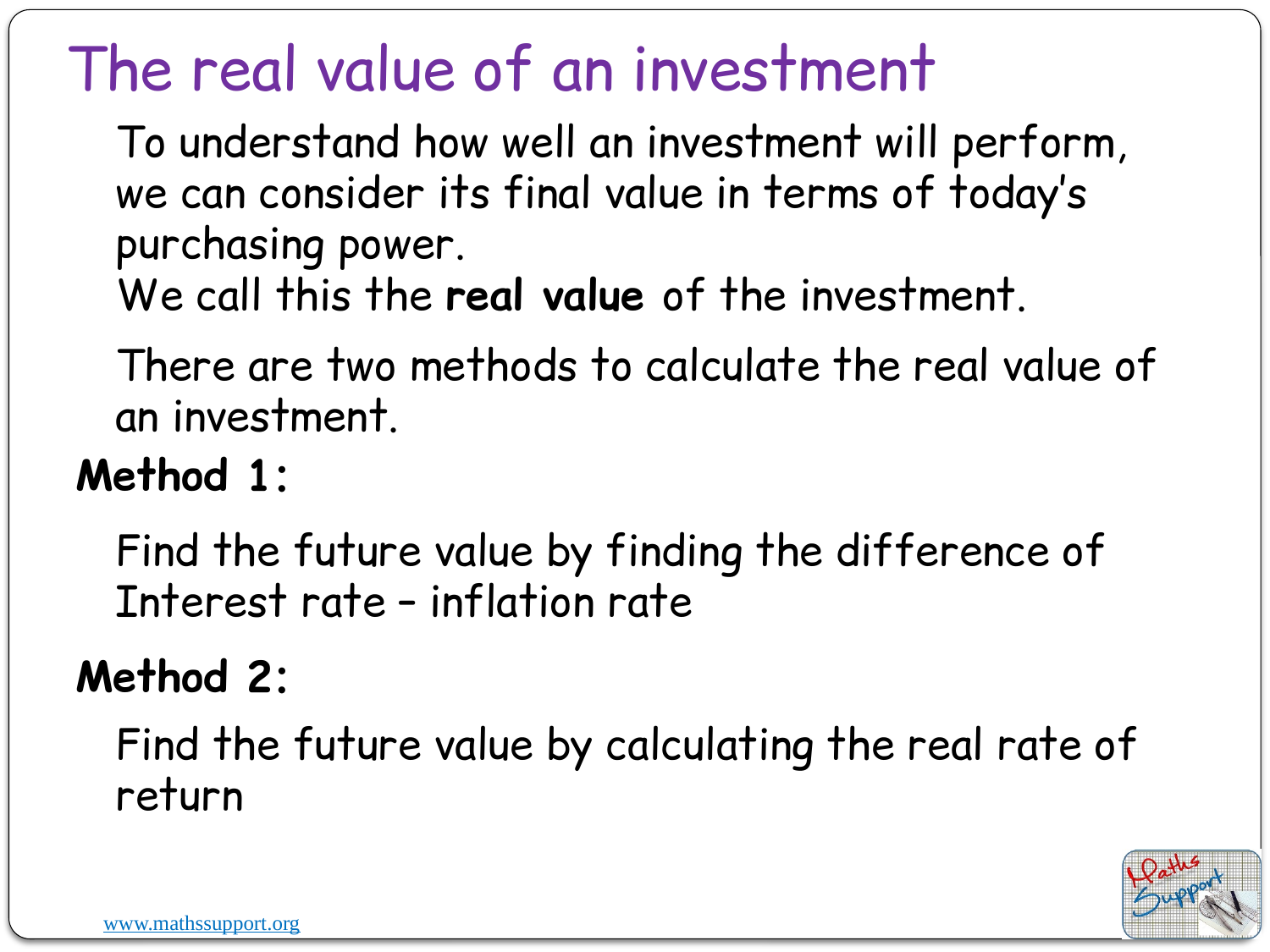

# The real value of an investment
To understand how well an investment will perform, we can consider its final value in terms of today’s purchasing power.
We call this the real value of the investment.
There are two methods to calculate the real value of an investment.
Method 1:
Find the future value by finding the difference of Interest rate – inflation rate
Method 2:
Find the future value by calculating the real rate of return